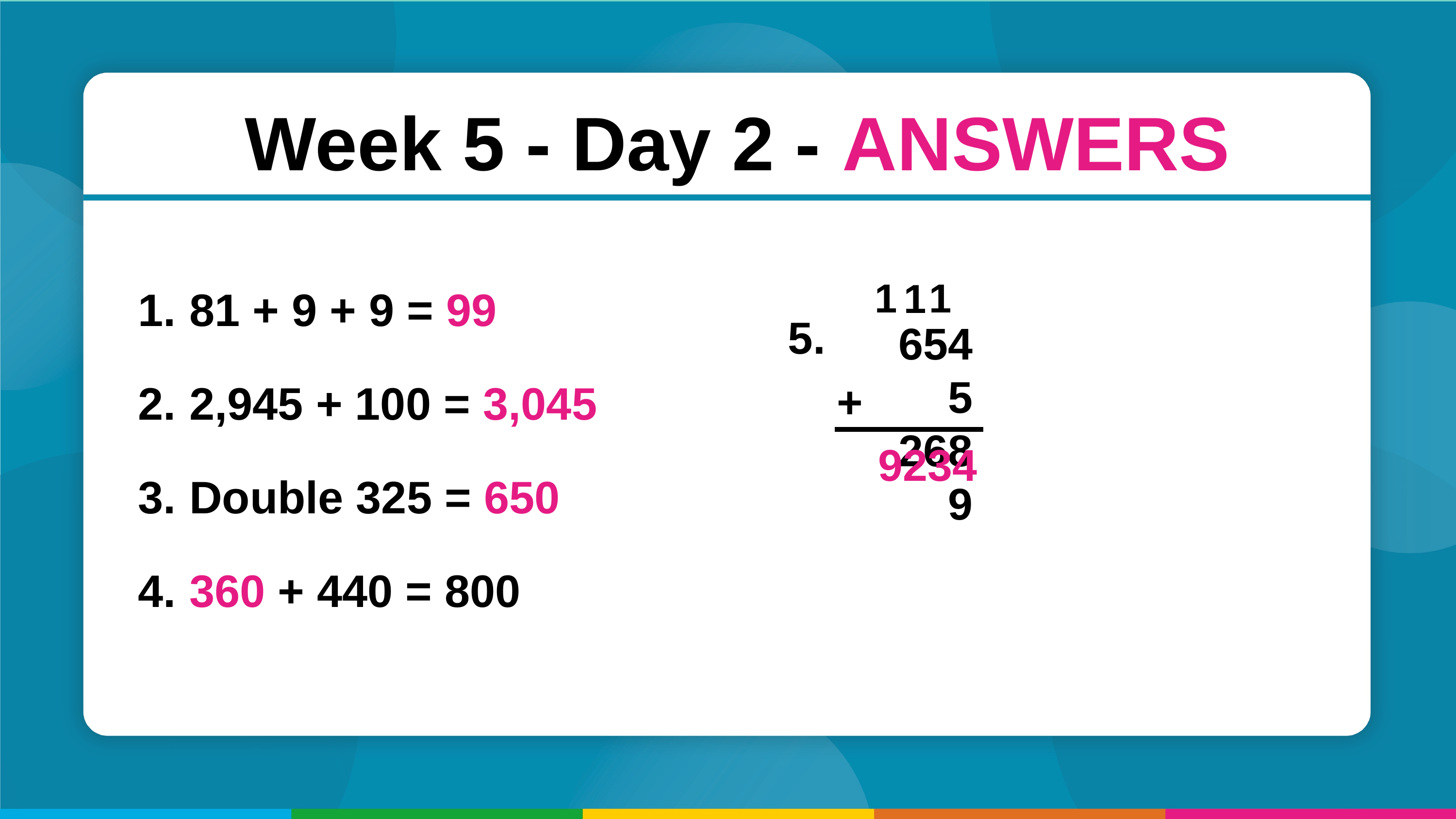

Week 5 - Day 2 - ANSWERS
 81 + 9 + 9 = 99
 2,945 + 100 = 3,045
 Double 325 = 650
 360 + 440 = 800

1
1
1
5.
6545
2689
+
9234